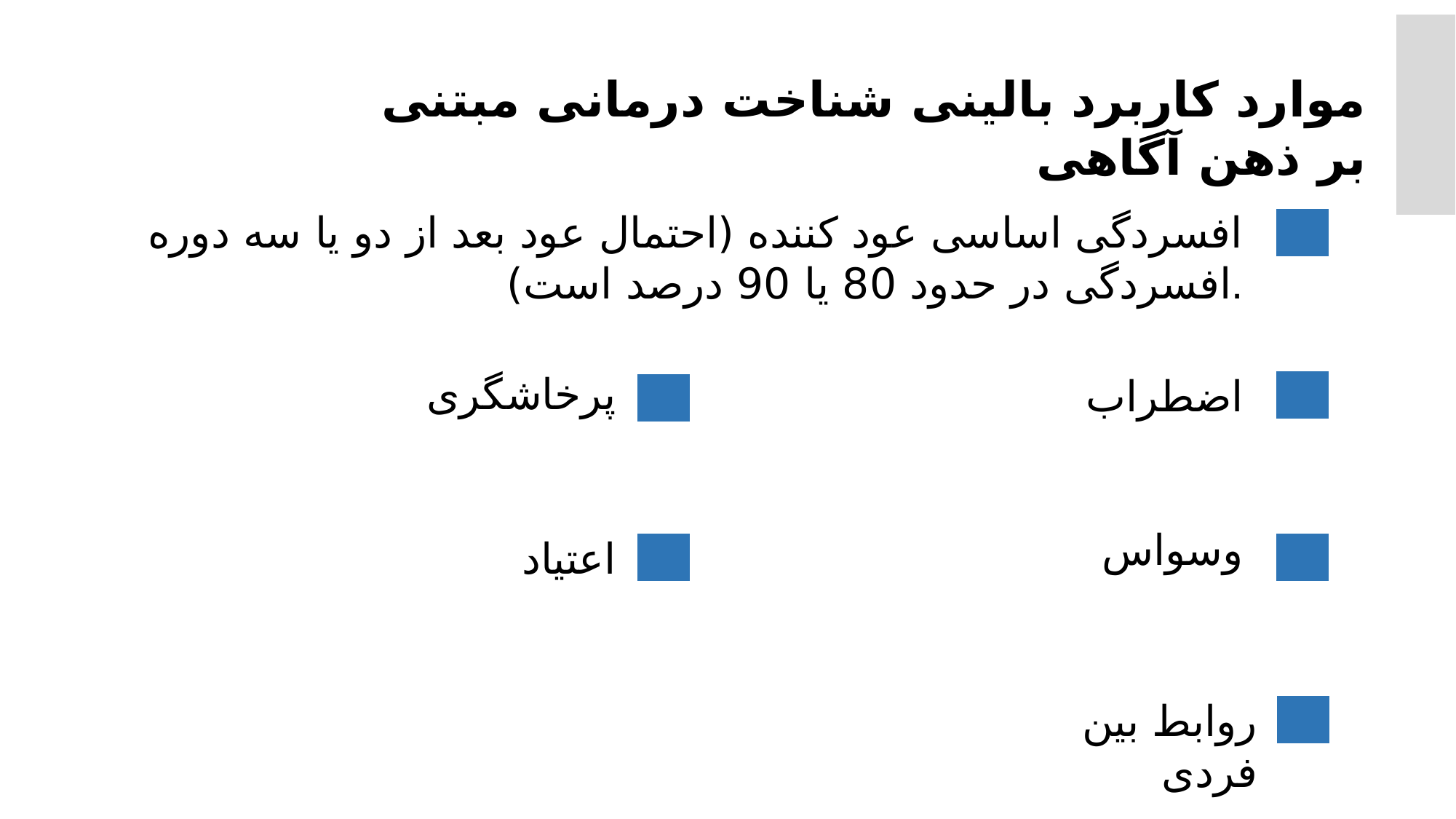

موارد کاربرد بالینی شناخت درمانی مبتنی بر ذهن آگاهی

افسردگی اساسی عود کننده (احتمال عود بعد از دو یا سه دوره افسردگی در حدود 80 یا 90 درصد است).

پرخاشگری

اضطراب

وسواس
اعتیاد

روابط بین فردی